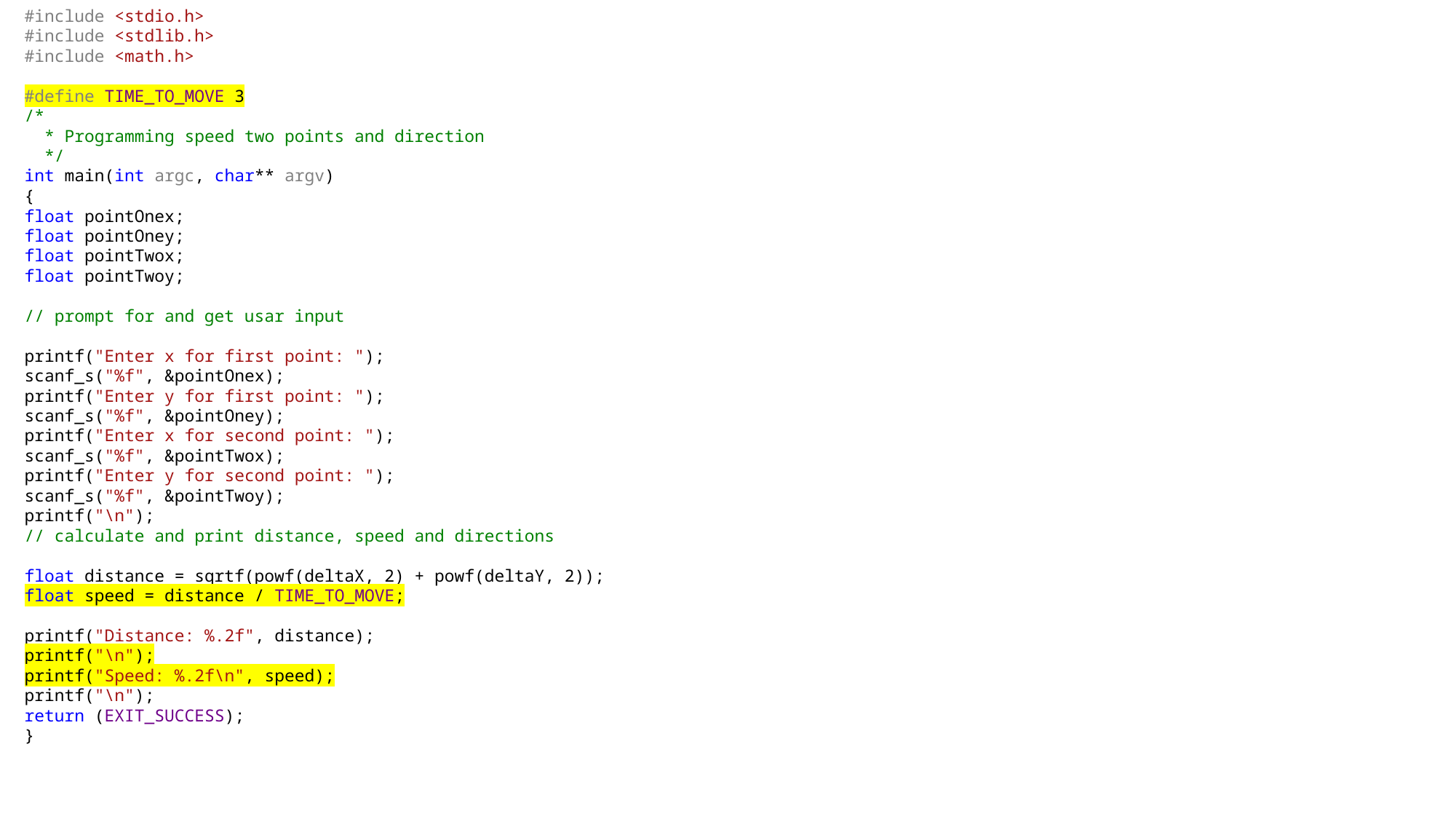

#include <stdio.h>
#include <stdlib.h>
#include <math.h>

#define TIME_TO_MOVE 3
/*
  * Programming speed two points and direction
  */
int main(int argc, char** argv)
{
float pointOnex;
float pointOney;
float pointTwox;
float pointTwoy;

// prompt for and get usar input

printf("Enter x for first point: ");
scanf_s("%f", &pointOnex);
printf("Enter y for first point: ");
scanf_s("%f", &pointOney);
printf("Enter x for second point: ");
scanf_s("%f", &pointTwox);
printf("Enter y for second point: ");
scanf_s("%f", &pointTwoy);
printf("\n");
// calculate and print distance, speed and directions

float distance = sqrtf(powf(deltaX, 2) + powf(deltaY, 2));
float speed = distance / TIME_TO_MOVE;

printf("Distance: %.2f", distance);
printf("\n");
printf("Speed: %.2f\n", speed);
printf("\n");
return (EXIT_SUCCESS);
}